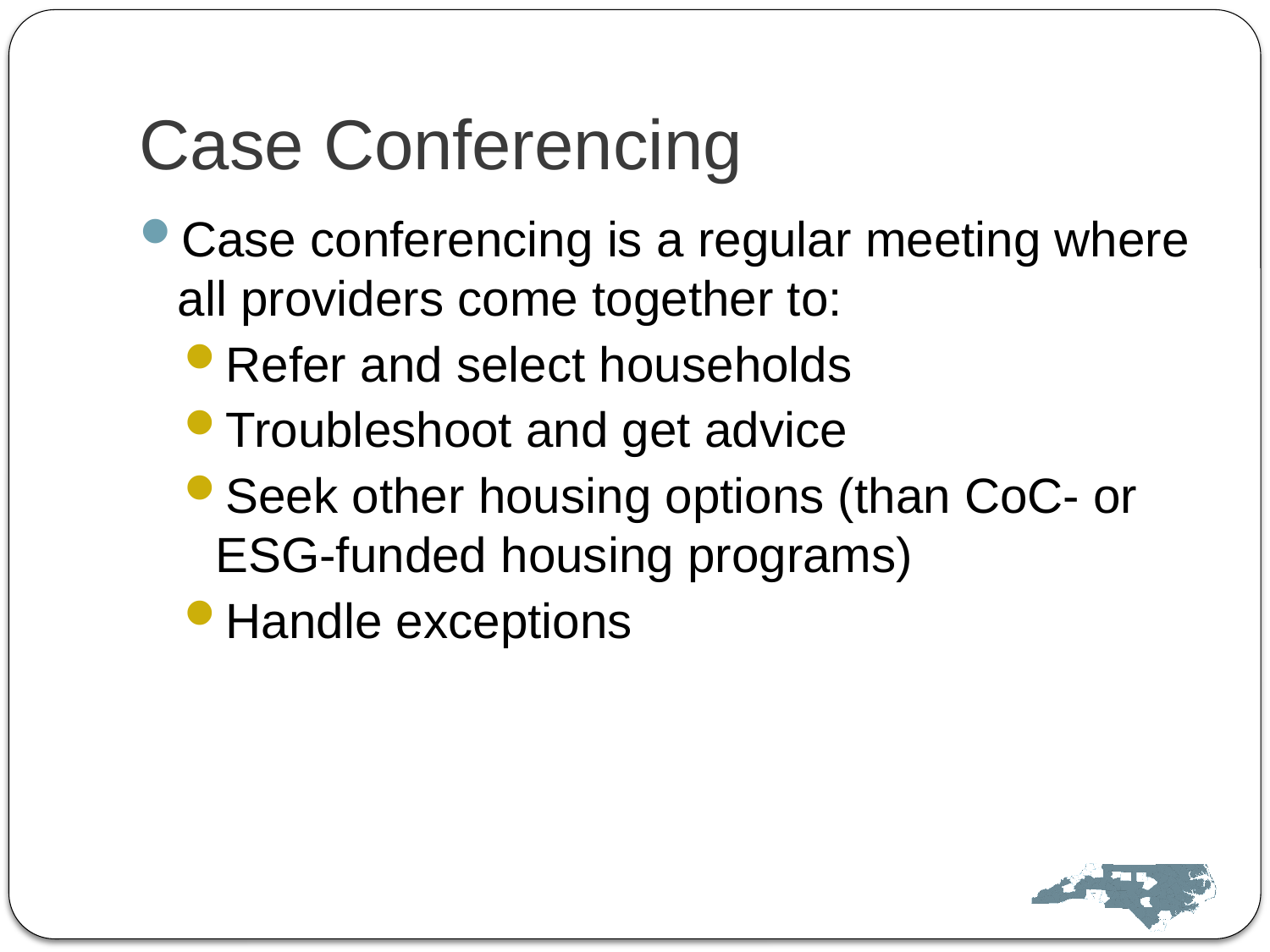

# Case Conferencing
Case conferencing is a regular meeting where all providers come together to:
Refer and select households
Troubleshoot and get advice
Seek other housing options (than CoC- or ESG-funded housing programs)
Handle exceptions